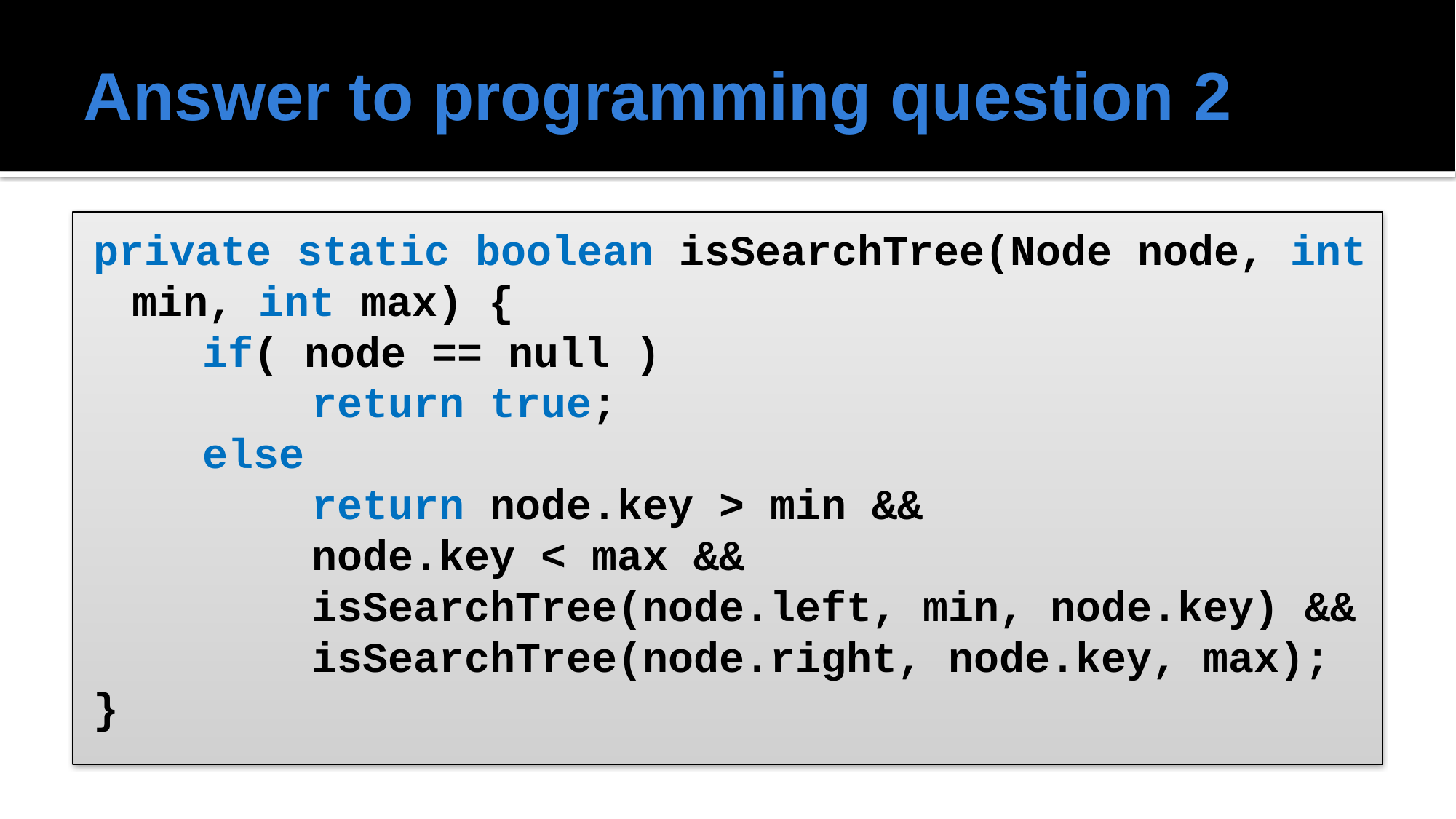

# Answer to programming question 2
private static boolean isSearchTree(Node node, int min, int max) {
	if( node == null )
		return true;
	else
		return node.key > min &&
		node.key < max &&
		isSearchTree(node.left, min, node.key) &&
		isSearchTree(node.right, node.key, max);
}